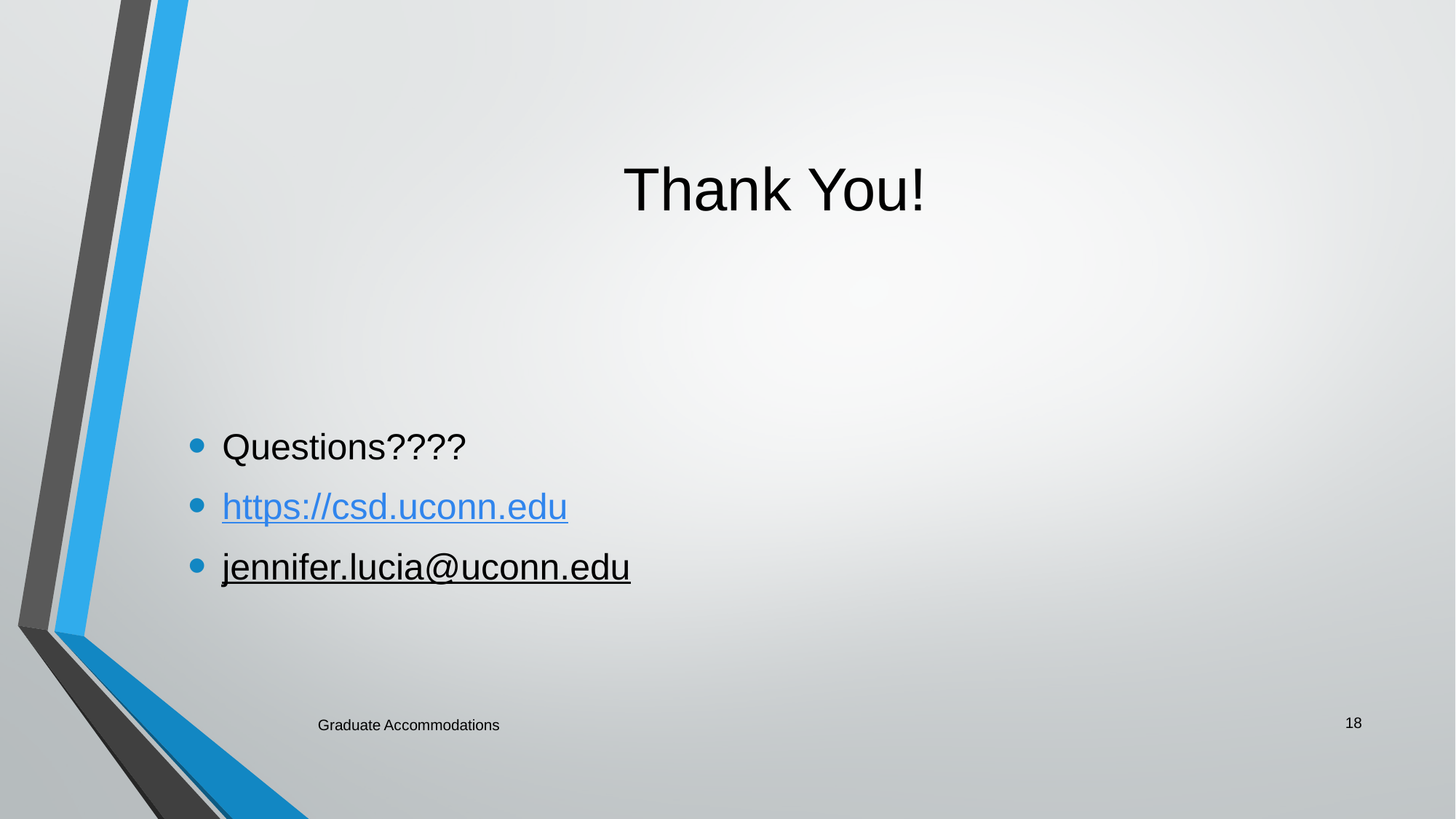

# Thank You!
Questions????
https://csd.uconn.edu
jennifer.lucia@uconn.edu
18
Graduate Accommodations